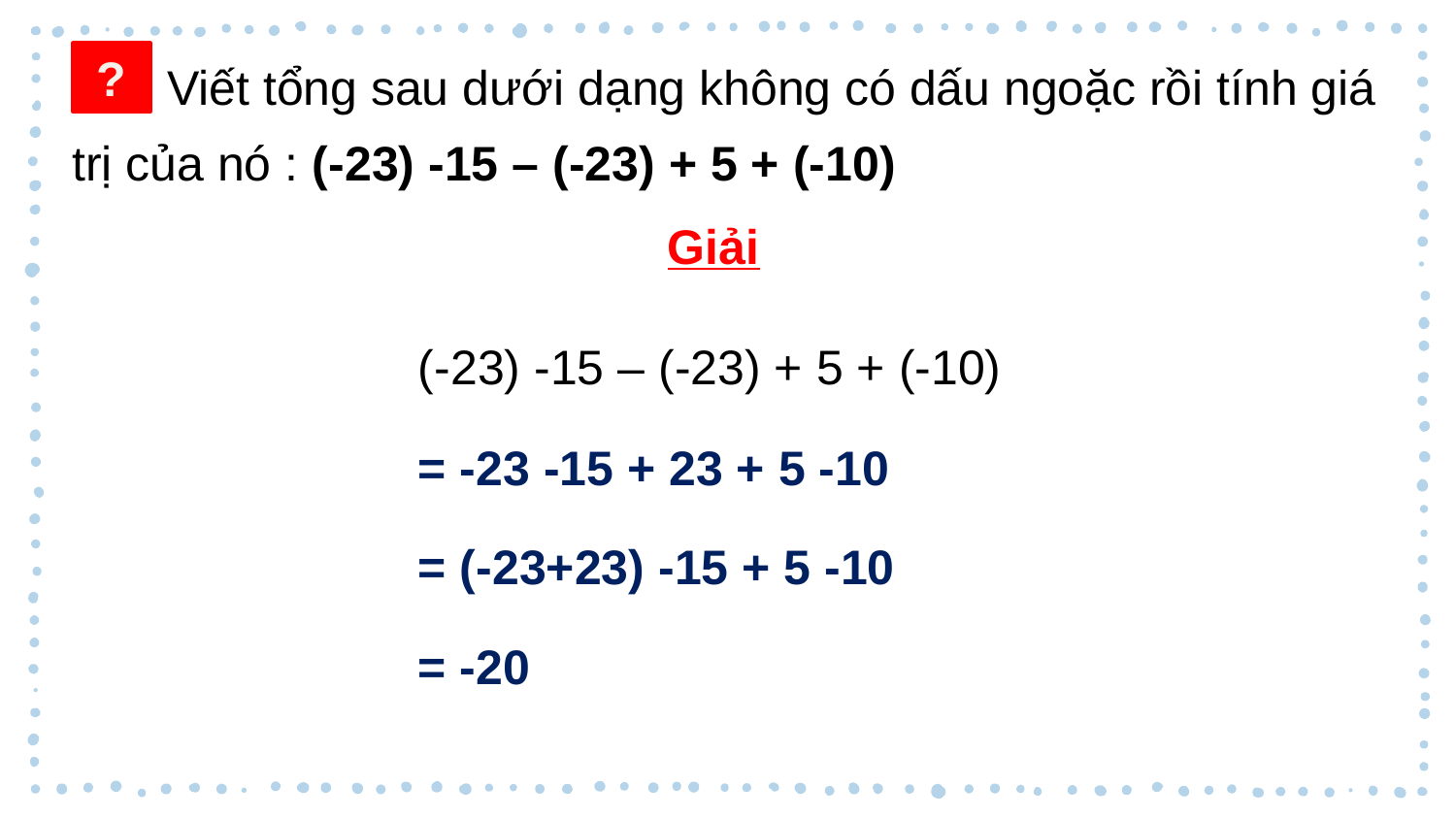

Viết tổng sau dưới dạng không có dấu ngoặc rồi tính giá trị của nó : (-23) -15 – (-23) + 5 + (-10)
?
Giải
(-23) -15 – (-23) + 5 + (-10)
= -23 -15 + 23 + 5 -10
= (-23+23) -15 + 5 -10
= -20